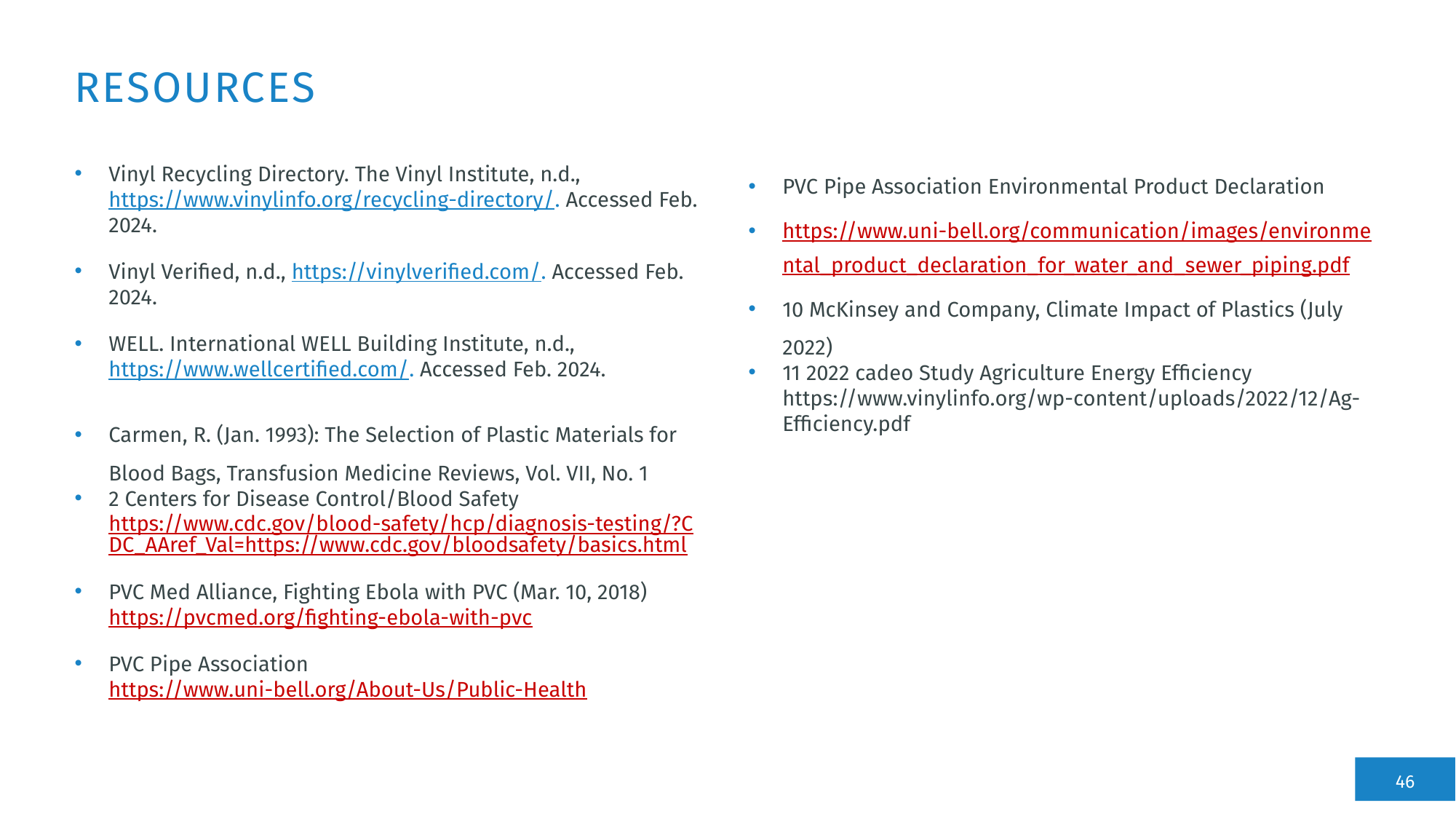

# Resources
Vinyl Recycling Directory. The Vinyl Institute, n.d., https://www.vinylinfo.org/recycling-directory/. Accessed Feb. 2024.
Vinyl Verified, n.d., https://vinylverified.com/. Accessed Feb. 2024.
WELL. International WELL Building Institute, n.d., https://www.wellcertified.com/. Accessed Feb. 2024.
Carmen, R. (Jan. 1993): The Selection of Plastic Materials for Blood Bags, Transfusion Medicine Reviews, Vol. VII, No. 1
2 Centers for Disease Control/Blood Safety https://www.cdc.gov/blood-safety/hcp/diagnosis-testing/?CDC_AAref_Val=https://www.cdc.gov/bloodsafety/basics.html
PVC Med Alliance, Fighting Ebola with PVC (Mar. 10, 2018) https://pvcmed.org/fighting-ebola-with-pvc
PVC Pipe Association https://www.uni-bell.org/About-Us/Public-Health
PVC Pipe Association Environmental Product Declaration
https://www.uni-bell.org/communication/images/environmental_product_declaration_for_water_and_sewer_piping.pdf
10 McKinsey and Company, Climate Impact of Plastics (July 2022)
11 2022 cadeo Study Agriculture Energy Efficiency https://www.vinylinfo.org/wp-content/uploads/2022/12/Ag-Efficiency.pdf
46